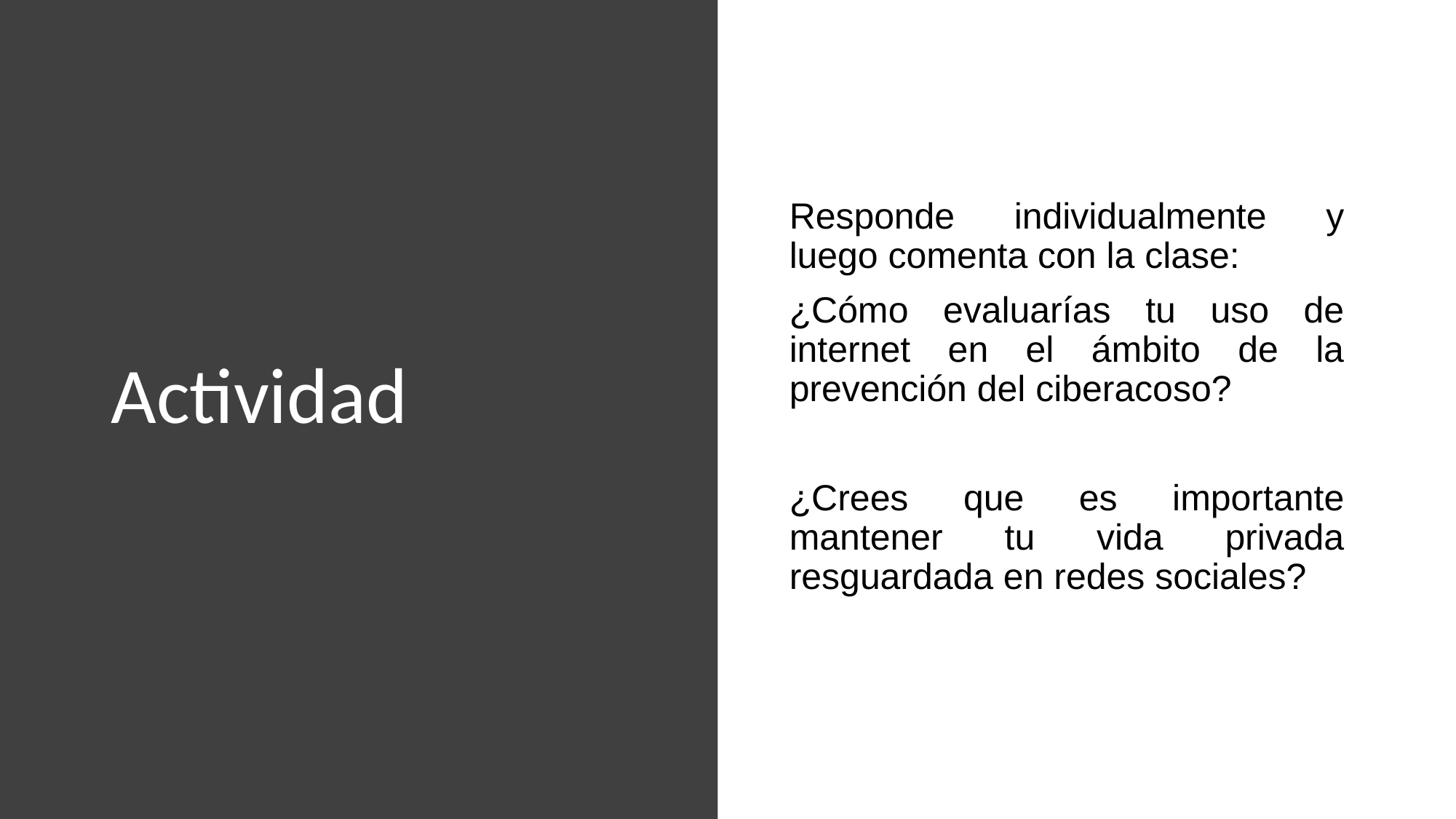

# Actividad
Responde individualmente y luego comenta con la clase:
¿Cómo evaluarías tu uso de internet en el ámbito de la prevención del ciberacoso?

¿Crees que es importante mantener tu vida privada resguardada en redes sociales?